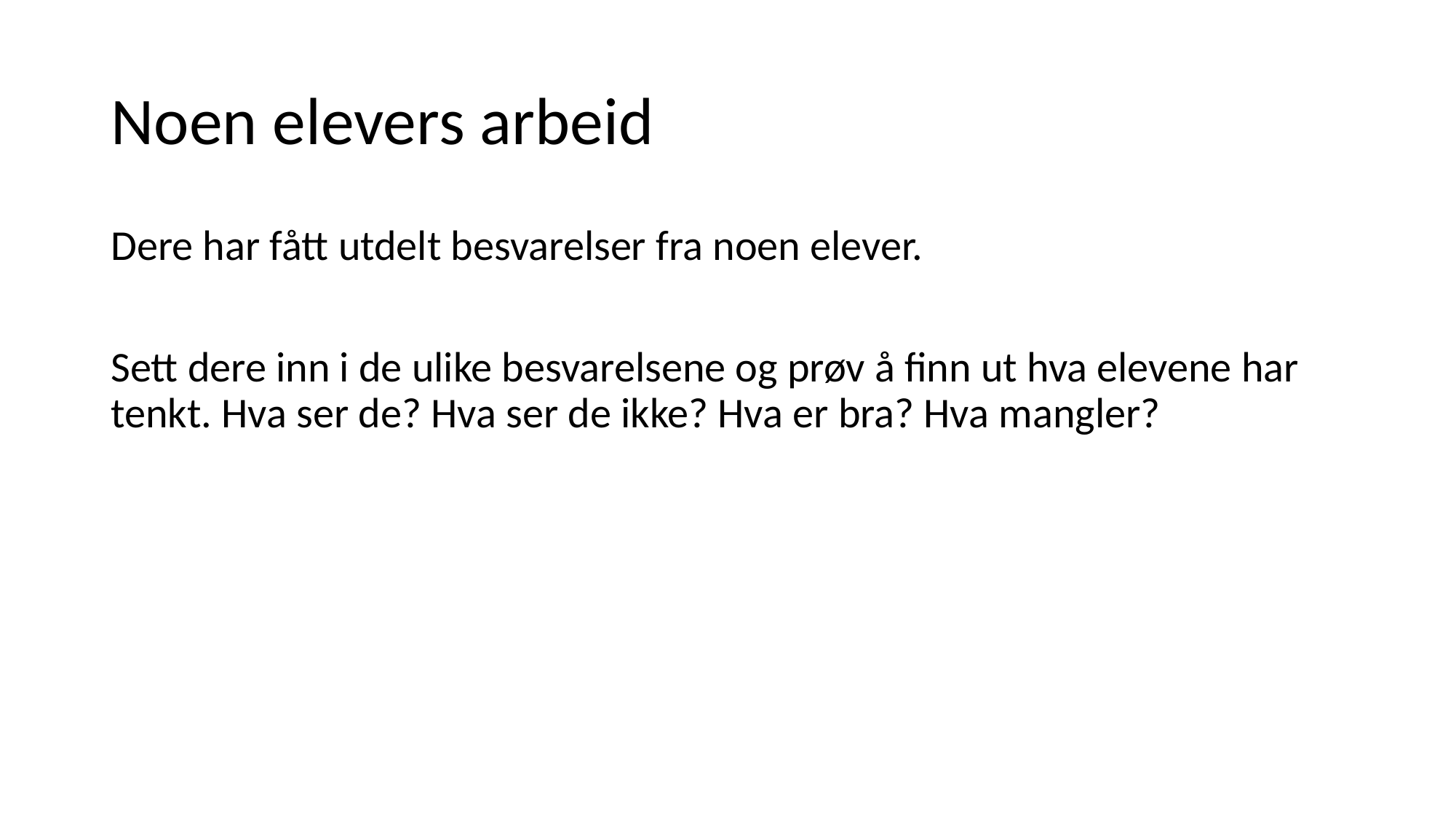

# Noen elevers arbeid
Dere har fått utdelt besvarelser fra noen elever.

Sett dere inn i de ulike besvarelsene og prøv å finn ut hva elevene har tenkt. Hva ser de? Hva ser de ikke? Hva er bra? Hva mangler?